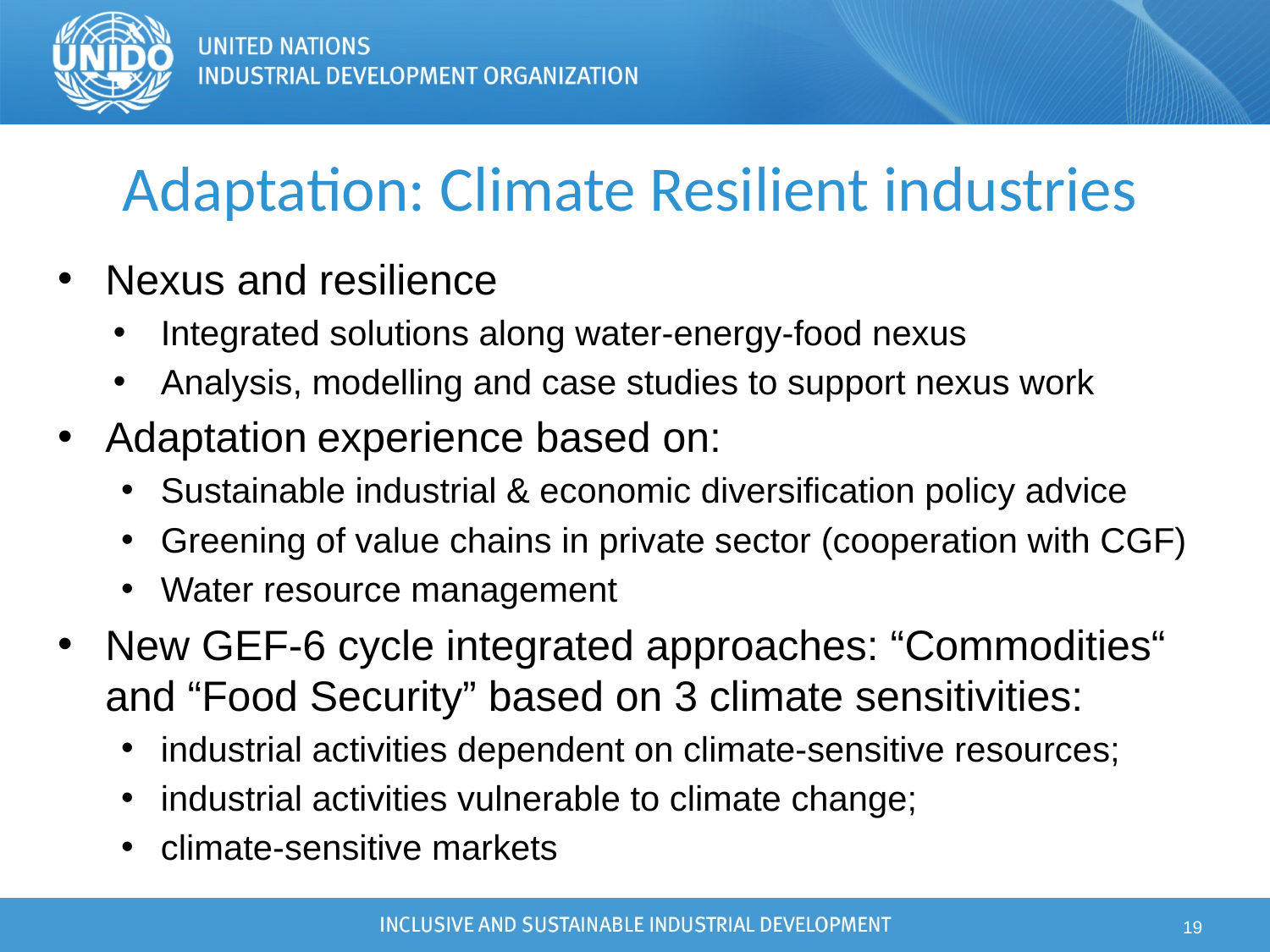

# Adaptation: Climate Resilient industries
Nexus and resilience
Integrated solutions along water-energy-food nexus
Analysis, modelling and case studies to support nexus work
Adaptation experience based on:
Sustainable industrial & economic diversification policy advice
Greening of value chains in private sector (cooperation with CGF)
Water resource management
New GEF-6 cycle integrated approaches: “Commodities“ and “Food Security” based on 3 climate sensitivities:
industrial activities dependent on climate-sensitive resources;
industrial activities vulnerable to climate change;
climate-sensitive markets
19